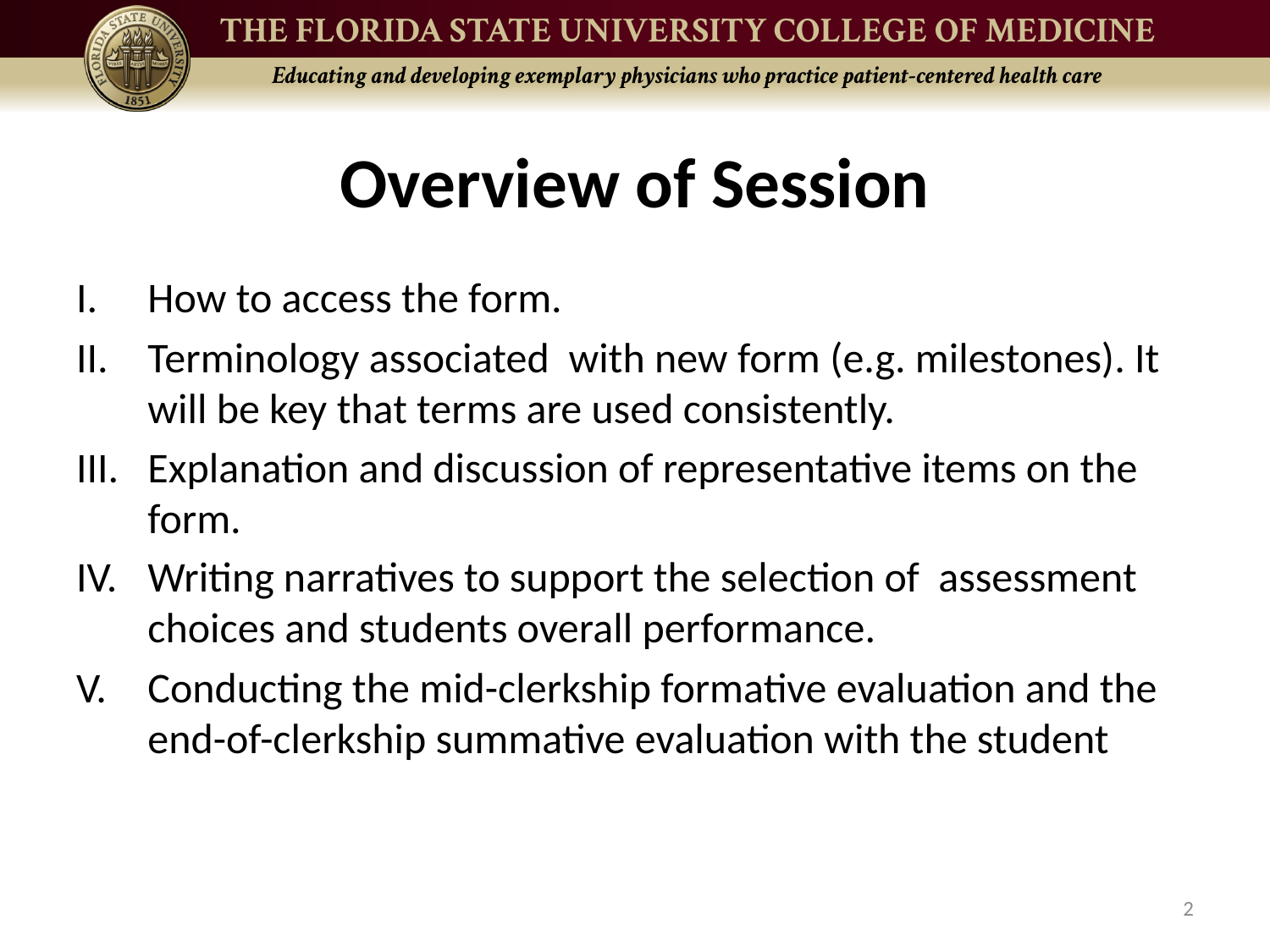

# Overview of Session
How to access the form.
Terminology associated  with new form (e.g. milestones). It will be key that terms are used consistently.
Explanation and discussion of representative items on the form.
Writing narratives to support the selection of  assessment choices and students overall performance.
Conducting the mid-clerkship formative evaluation and the end-of-clerkship summative evaluation with the student

2